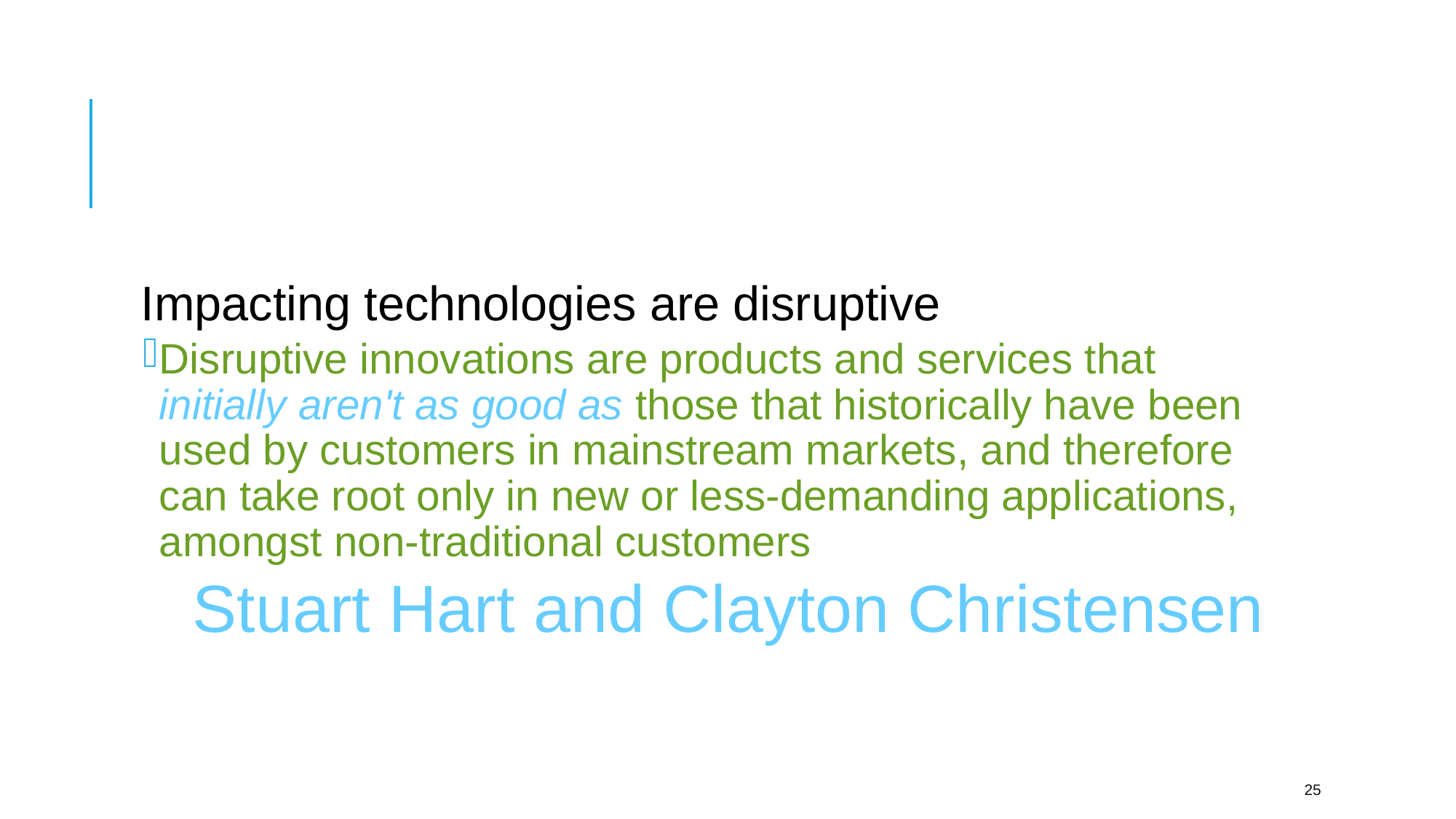

#
Impacting technologies are disruptive
Disruptive innovations are products and services that initially aren't as good as those that historically have been used by customers in mainstream markets, and therefore can take root only in new or less-demanding applications, amongst non-traditional customers
Stuart Hart and Clayton Christensen
25